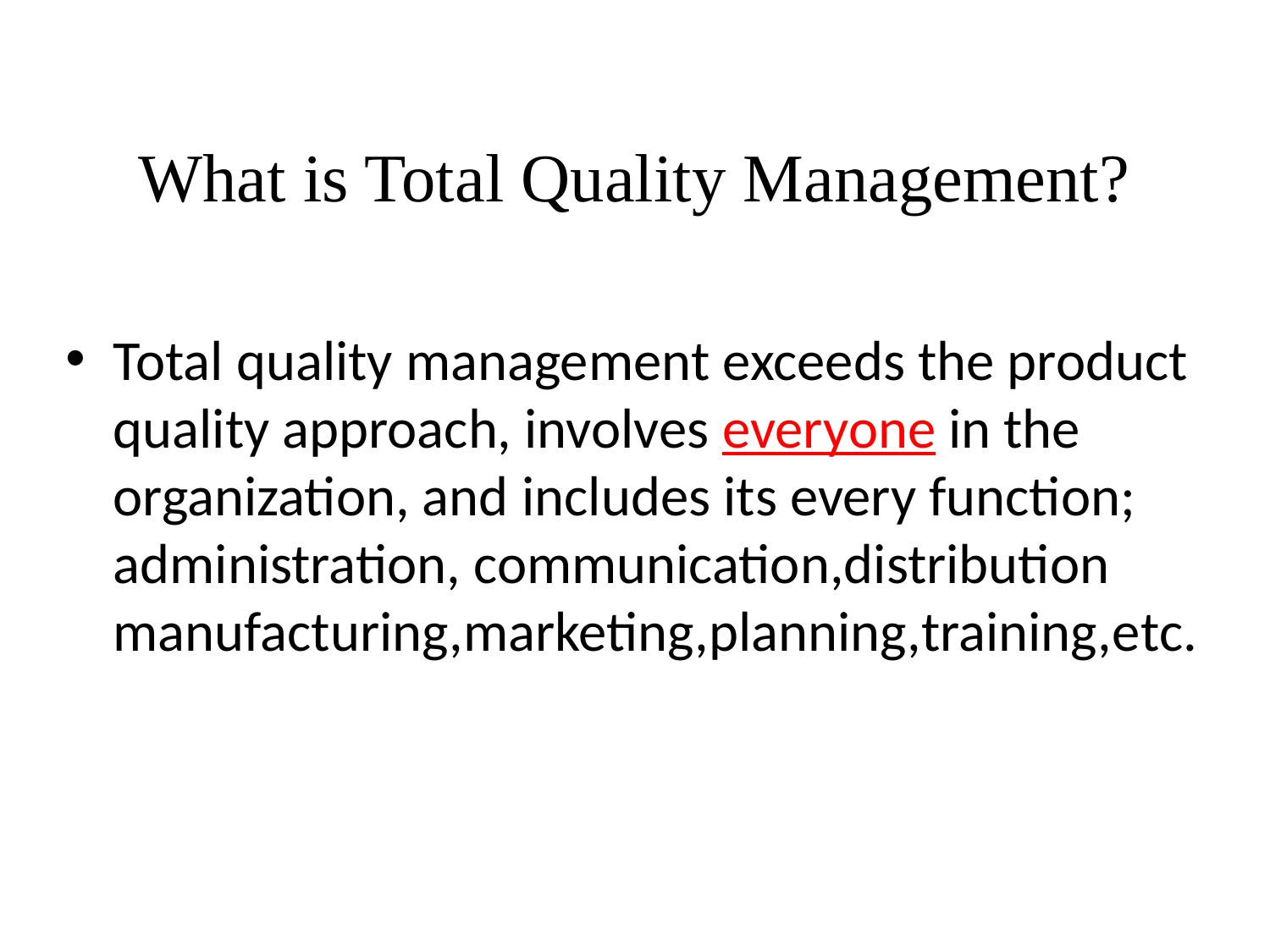

# What is Total Quality Management?
Total quality management exceeds the product quality approach, involves everyone in the organization, and includes its every function; administration, communication,distribution manufacturing,marketing,planning,training,etc.